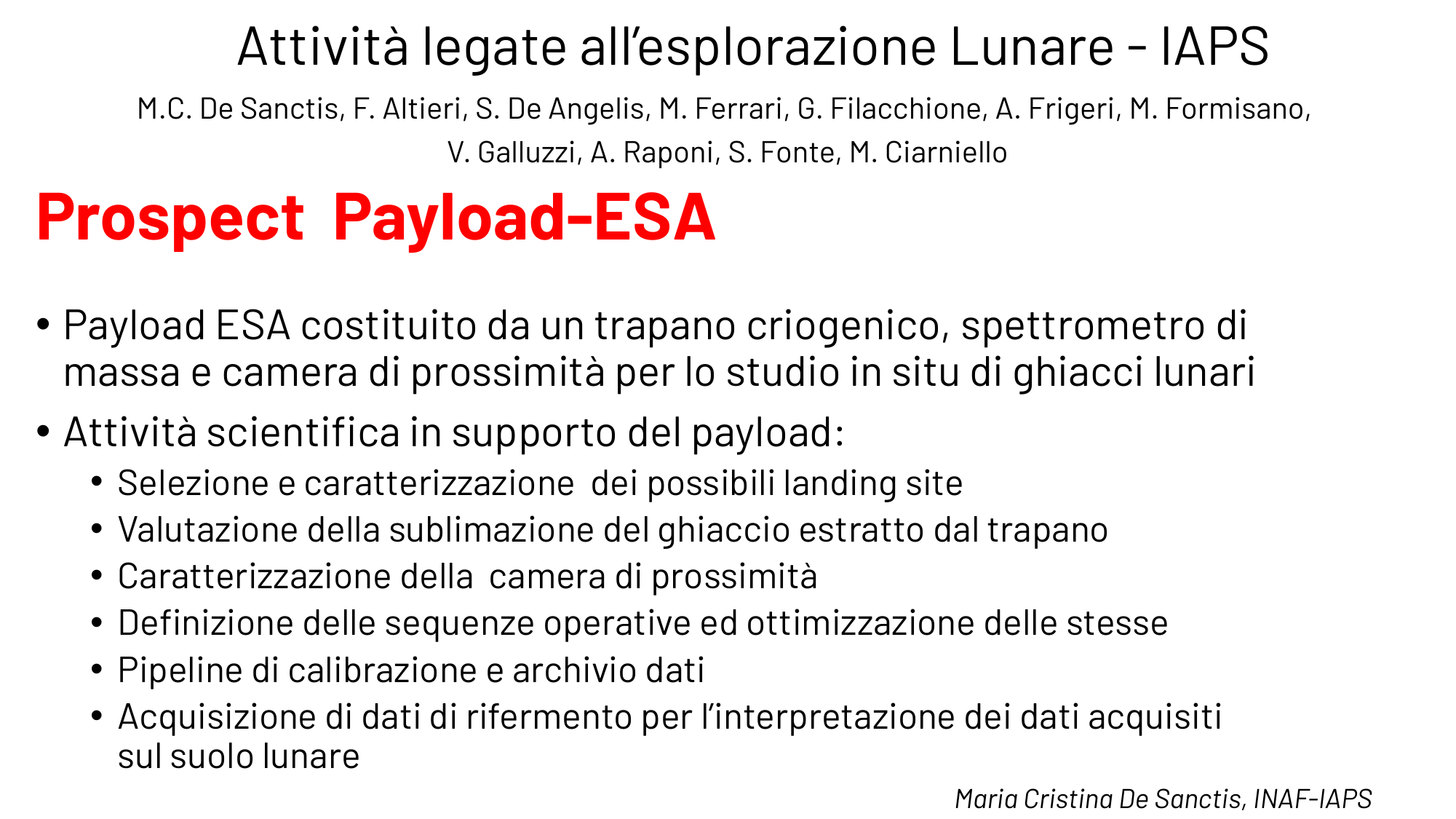

Attività legate all’esplorazione Lunare - IAPS
M.C. De Sanctis, F. Altieri, S. De Angelis, M. Ferrari, G. Filacchione, A. Frigeri, M. Formisano,
V. Galluzzi, A. Raponi, S. Fonte, M. Ciarniello
# Prospect  Payload-ESA
Payload ESA costituito da un trapano criogenico, spettrometro di massa e camera di prossimità per lo studio in situ di ghiacci lunari
Attività scientifica in supporto del payload:
Selezione e caratterizzazione  dei possibili landing site
Valutazione della sublimazione del ghiaccio estratto dal trapano
Caratterizzazione della  camera di prossimità
Definizione delle sequenze operative ed ottimizzazione delle stesse
Pipeline di calibrazione e archivio dati
Acquisizione di dati di rifermento per l’interpretazione dei dati acquisiti sul suolo lunare

Maria Cristina De Sanctis, INAF-IAPS